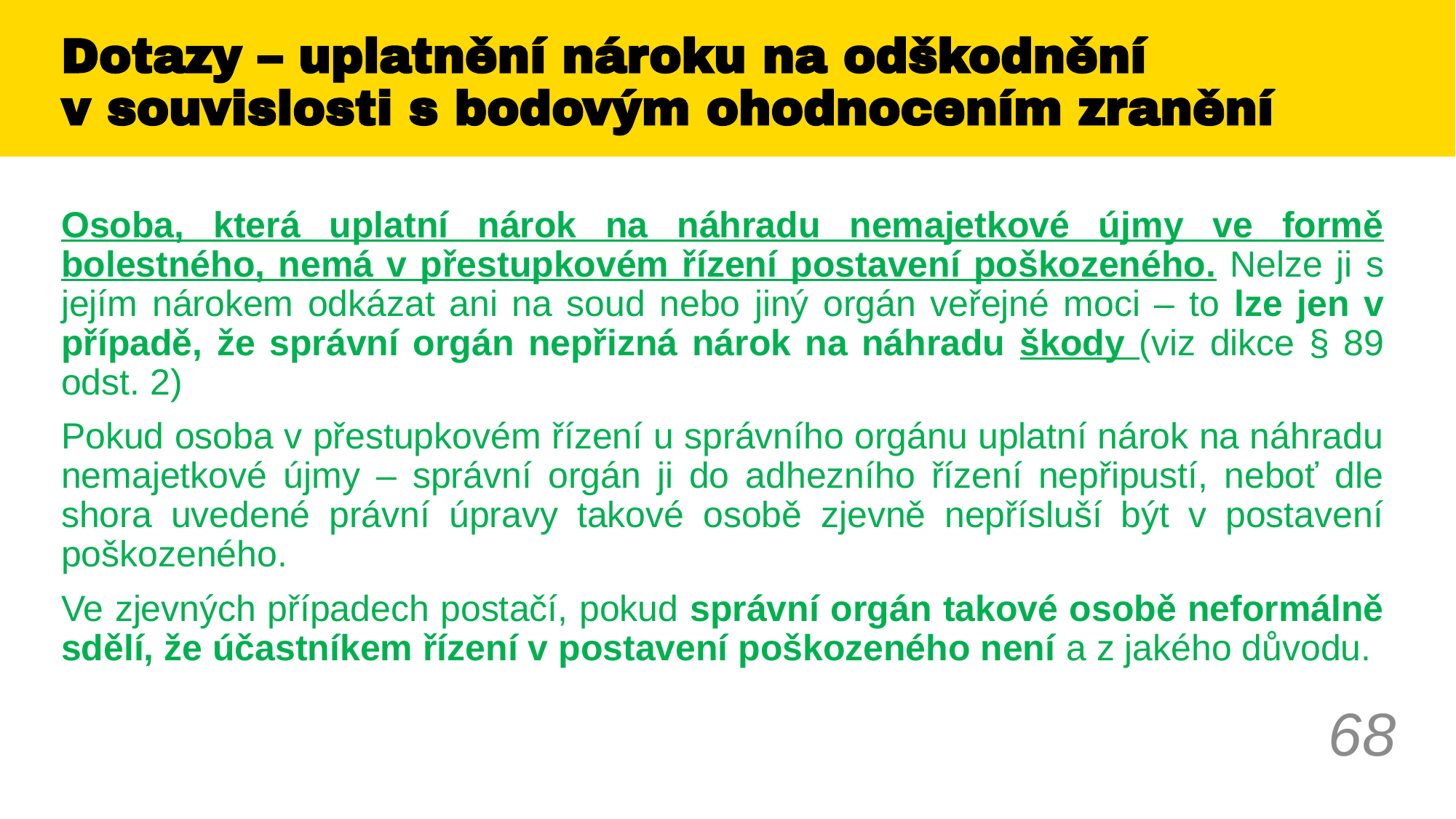

# Dotazy – uplatnění nároku na odškodnění v souvislosti s bodovým ohodnocením zranění
Osoba, která uplatní nárok na náhradu nemajetkové újmy ve formě bolestného, nemá v přestupkovém řízení postavení poškozeného. Nelze ji s jejím nárokem odkázat ani na soud nebo jiný orgán veřejné moci – to lze jen v případě, že správní orgán nepřizná nárok na náhradu škody (viz dikce § 89 odst. 2)
Pokud osoba v přestupkovém řízení u správního orgánu uplatní nárok na náhradu nemajetkové újmy – správní orgán ji do adhezního řízení nepřipustí, neboť dle shora uvedené právní úpravy takové osobě zjevně nepřísluší být v postavení poškozeného.
Ve zjevných případech postačí, pokud správní orgán takové osobě neformálně sdělí, že účastníkem řízení v postavení poškozeného není a z jakého důvodu.
68